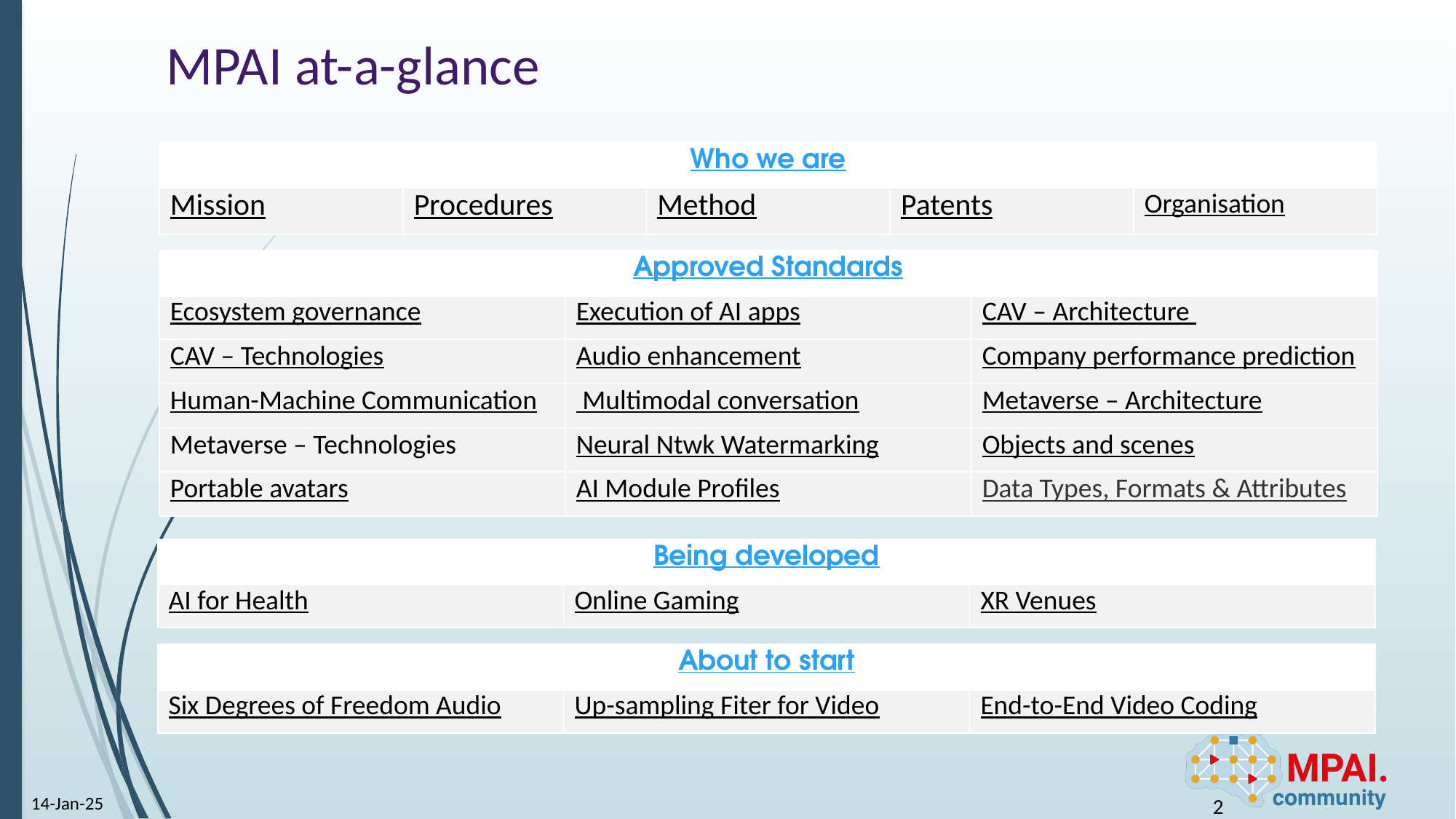

# MPAI at-a-glance
| Who we are |  |  |  |  |
| --- | --- | --- | --- | --- |
| Mission | Procedures | Method | Patents | Organisation |
| Approved Standards |  |  |
| --- | --- | --- |
| Ecosystem governance | Execution of AI apps | CAV – Architecture |
| CAV – Technologies | Audio enhancement | Company performance prediction |
| Human-Machine Communication | Multimodal conversation | Metaverse – Architecture |
| Metaverse – Technologies | Neural Ntwk Watermarking | Objects and scenes |
| Portable avatars | AI Module Profiles | Data Types, Formats & Attributes |
| Being developed |  |  |
| --- | --- | --- |
| AI for Health | Online Gaming | XR Venues |
| About to start |  |  |
| --- | --- | --- |
| Six Degrees of Freedom Audio | Up-sampling Fiter for Video | End-to-End Video Coding |
14-Jan-25
2